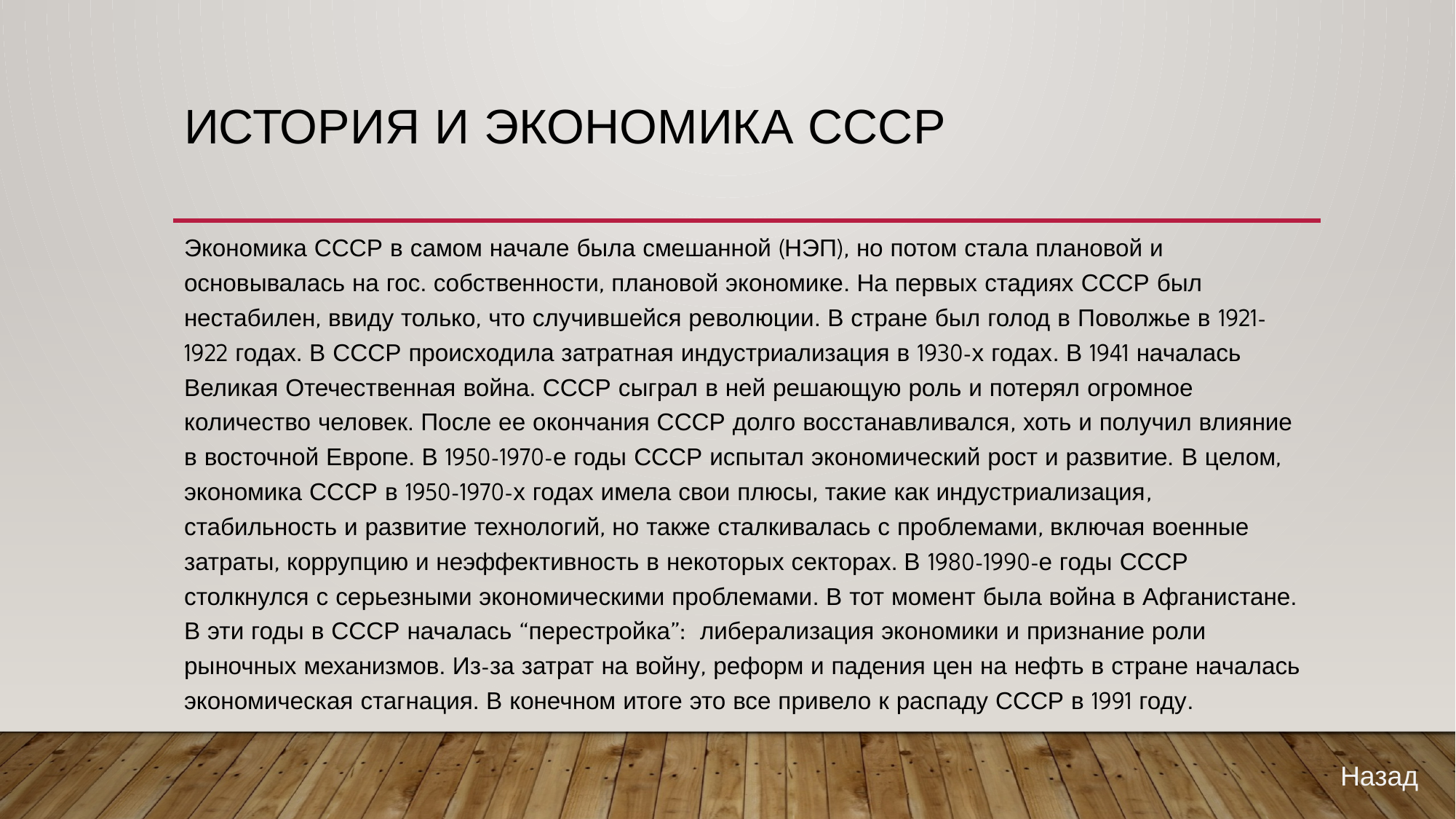

# История и экономика СССР
Экономика СССР в самом начале была смешанной (НЭП), но потом стала плановой и основывалась на гос. собственности, плановой экономике. На первых стадиях СССР был нестабилен, ввиду только, что случившейся революции. В стране был голод в Поволжье в 1921-1922 годах. В СССР происходила затратная индустриализация в 1930-х годах. В 1941 началась Великая Отечественная война. СССР сыграл в ней решающую роль и потерял огромное количество человек. После ее окончания СССР долго восстанавливался, хоть и получил влияние в восточной Европе. В 1950-1970-е годы СССР испытал экономический рост и развитие. В целом, экономика СССР в 1950-1970-х годах имела свои плюсы, такие как индустриализация, стабильность и развитие технологий, но также сталкивалась с проблемами, включая военные затраты, коррупцию и неэффективность в некоторых секторах. В 1980-1990-е годы СССР столкнулся с серьезными экономическими проблемами. В тот момент была война в Афганистане. В эти годы в СССР началась “перестройка”:  либерализация экономики и признание роли рыночных механизмов. Из-за затрат на войну, реформ и падения цен на нефть в стране началась экономическая стагнация. В конечном итоге это все привело к распаду СССР в 1991 году.
Назад